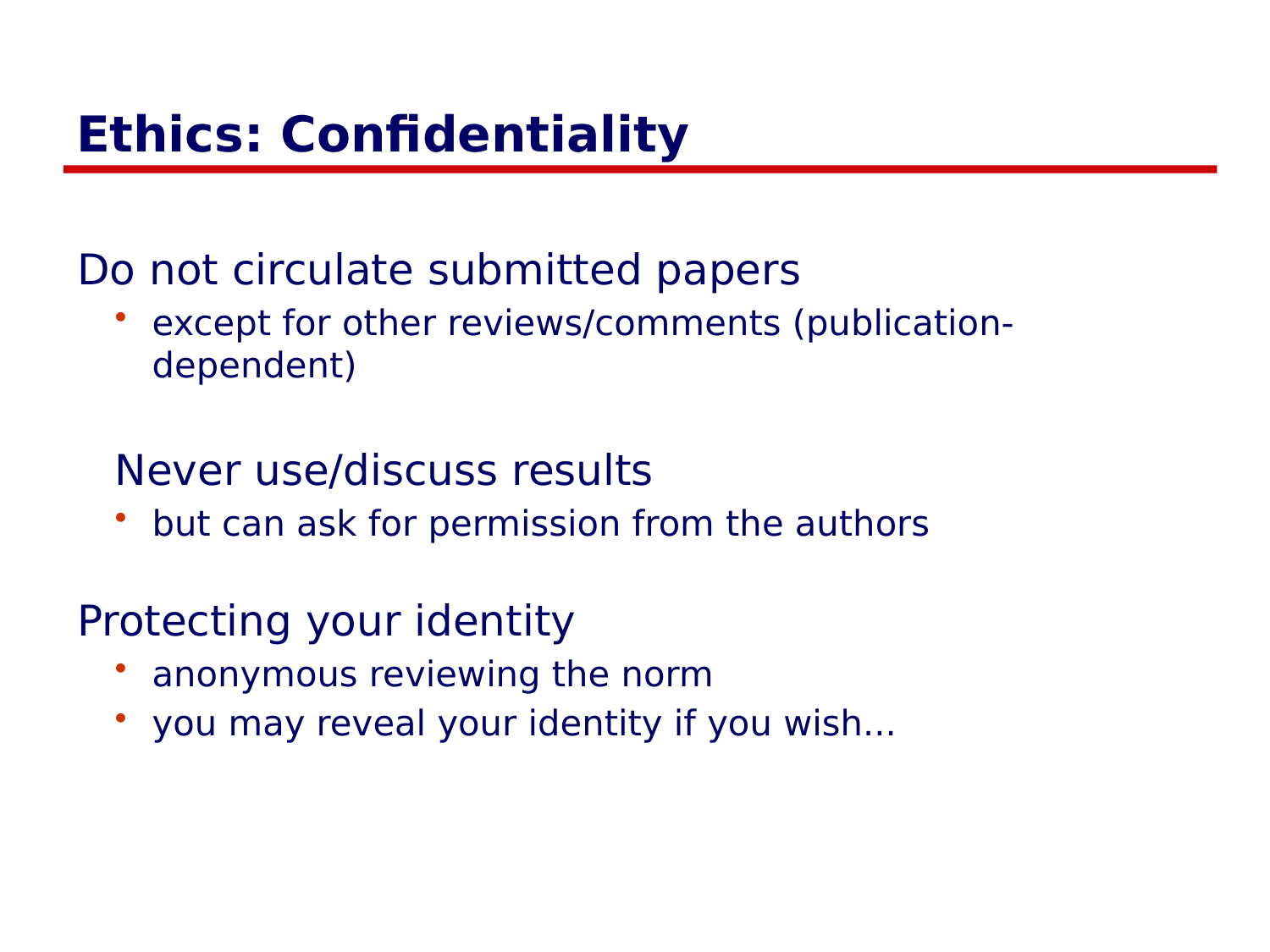

# Ethics: Confidentiality
Do not circulate submitted papers
except for other reviews/comments (publication-dependent)

Never use/discuss results
but can ask for permission from the authors
Protecting your identity
anonymous reviewing the norm
you may reveal your identity if you wish...